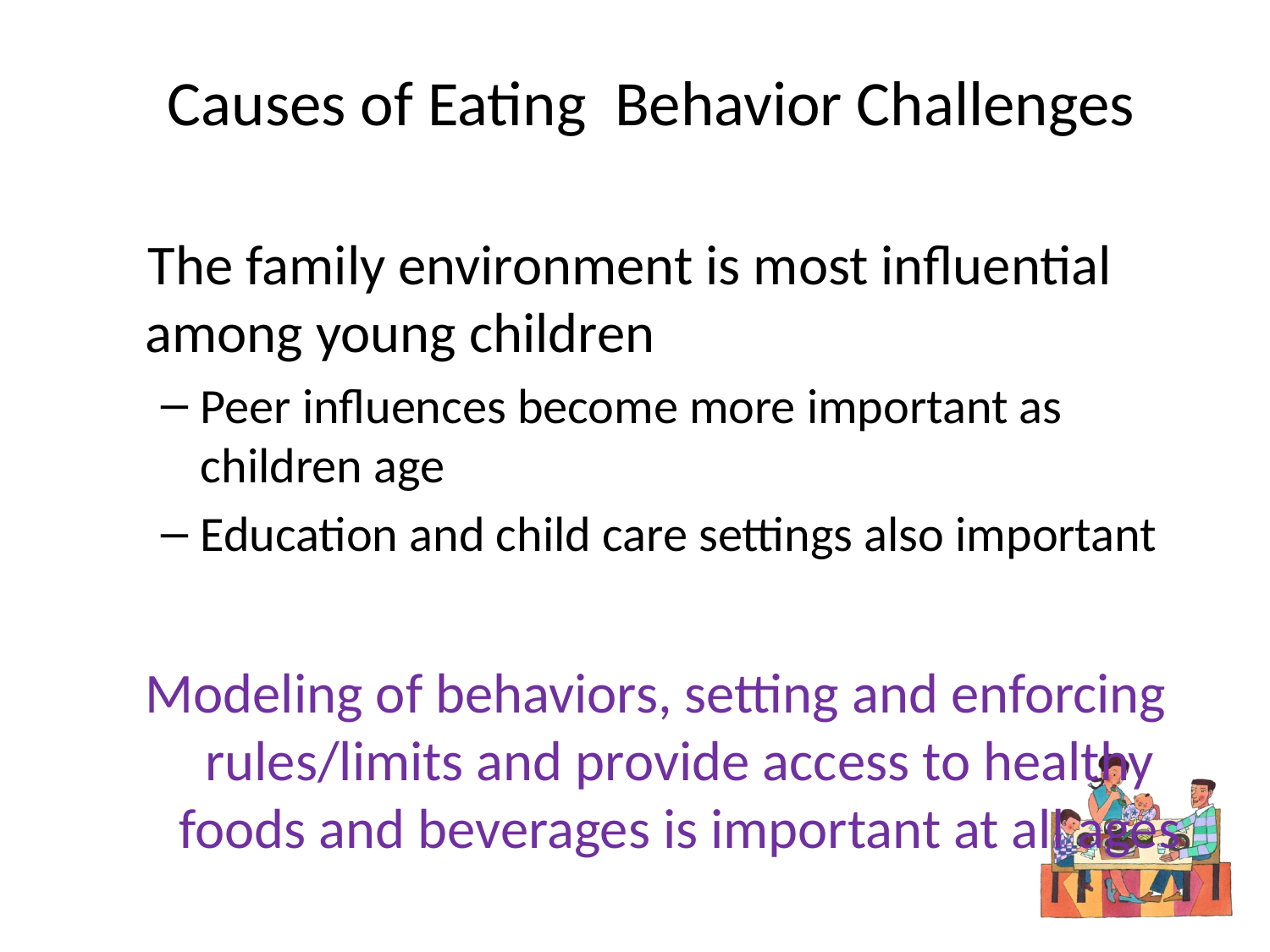

# Causes of Eating  Behavior Challenges
    The family environment is most influential among young children
Peer influences become more important as children age
Education and child care settings also important

Modeling of behaviors, setting and enforcing rules/limits and provide access to healthy foods and beverages is important at all ages